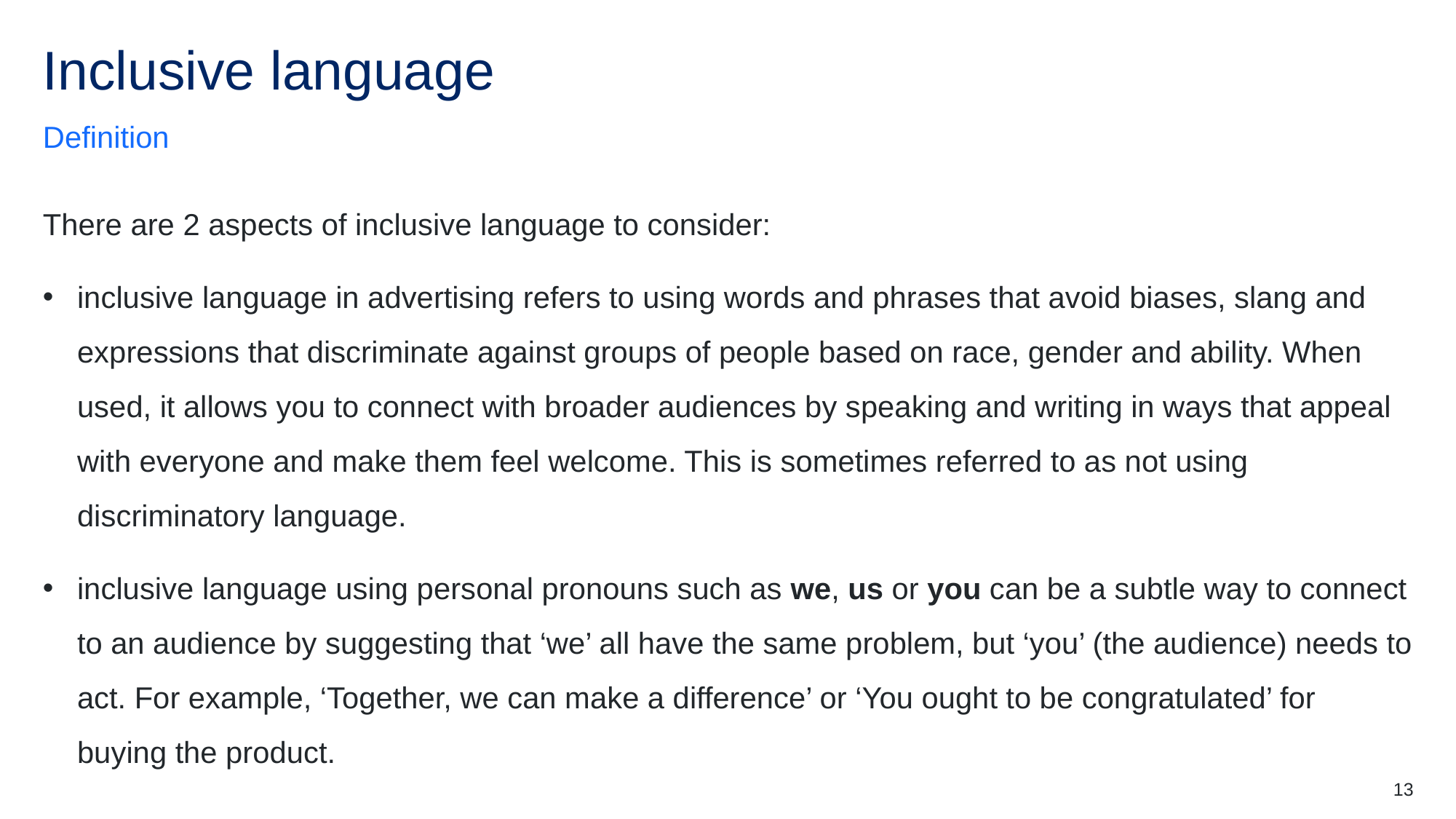

# Inclusive language (2)
Definition
There are 2 aspects of inclusive language to consider:
inclusive language in advertising refers to using words and phrases that avoid biases, slang and expressions that discriminate against groups of people based on race, gender and ability. When used, it allows you to connect with broader audiences by speaking and writing in ways that appeal with everyone and make them feel welcome. This is sometimes referred to as not using discriminatory language.
inclusive language using personal pronouns such as we, us or you can be a subtle way to connect to an audience by suggesting that ‘we’ all have the same problem, but ‘you’ (the audience) needs to act. For example, ‘Together, we can make a difference’ or ‘You ought to be congratulated’ for buying the product.
13